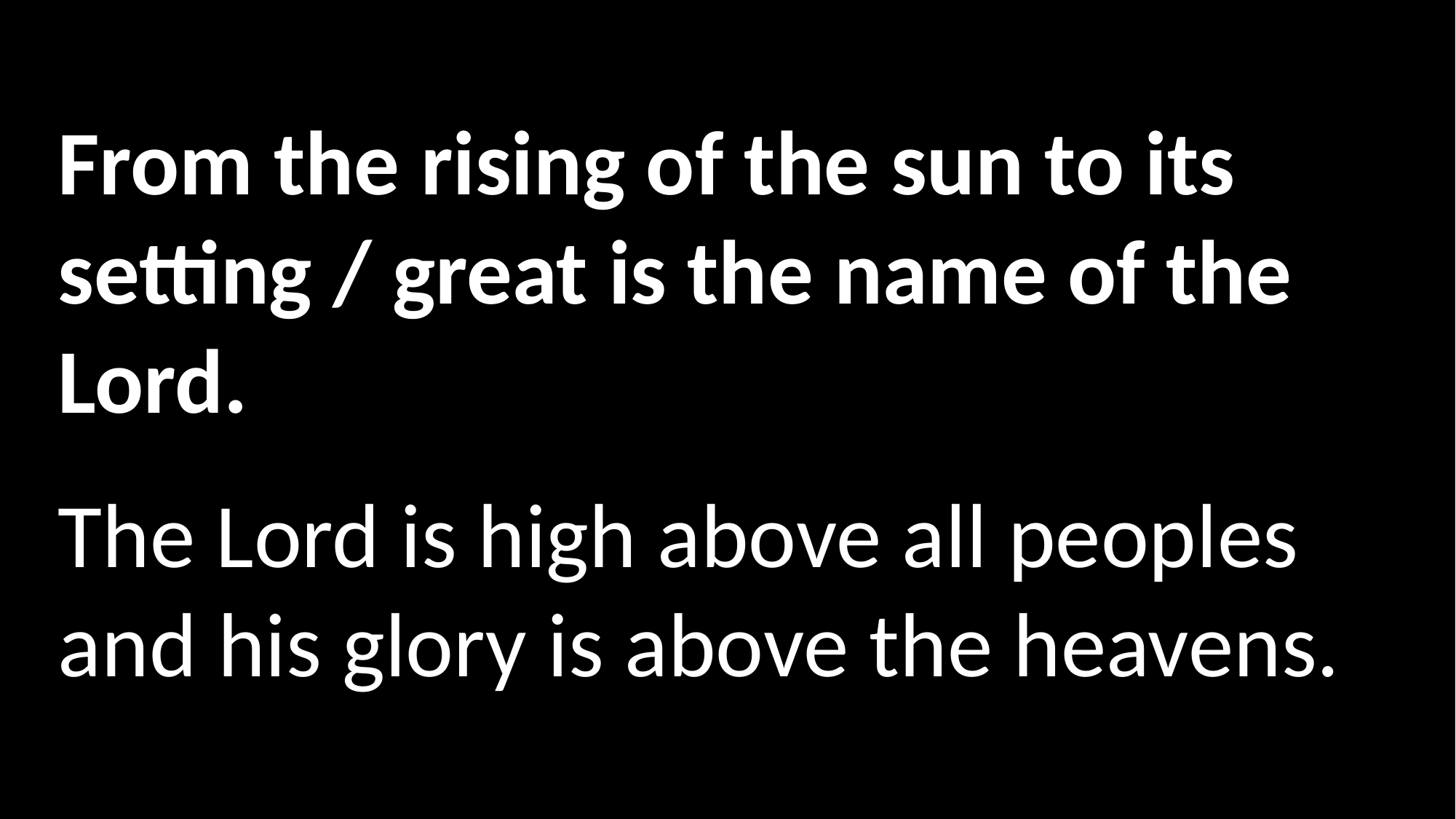

From the rising of the sun to its setting / great is the name of the Lord.

The Lord is high above all peoples and his glory is above the heavens.